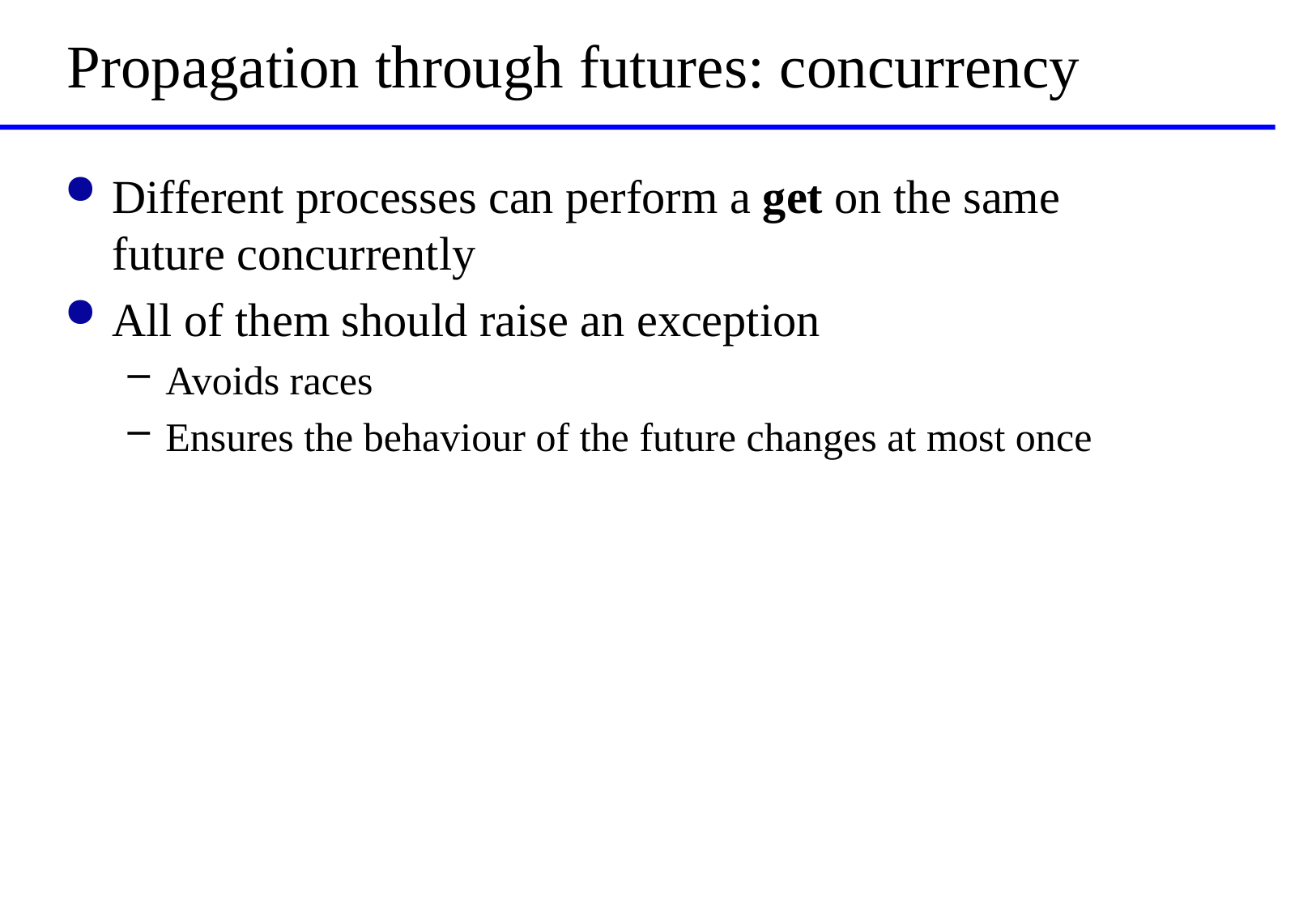

# Propagation through futures: concurrency
Different processes can perform a get on the same future concurrently
All of them should raise an exception
Avoids races
Ensures the behaviour of the future changes at most once